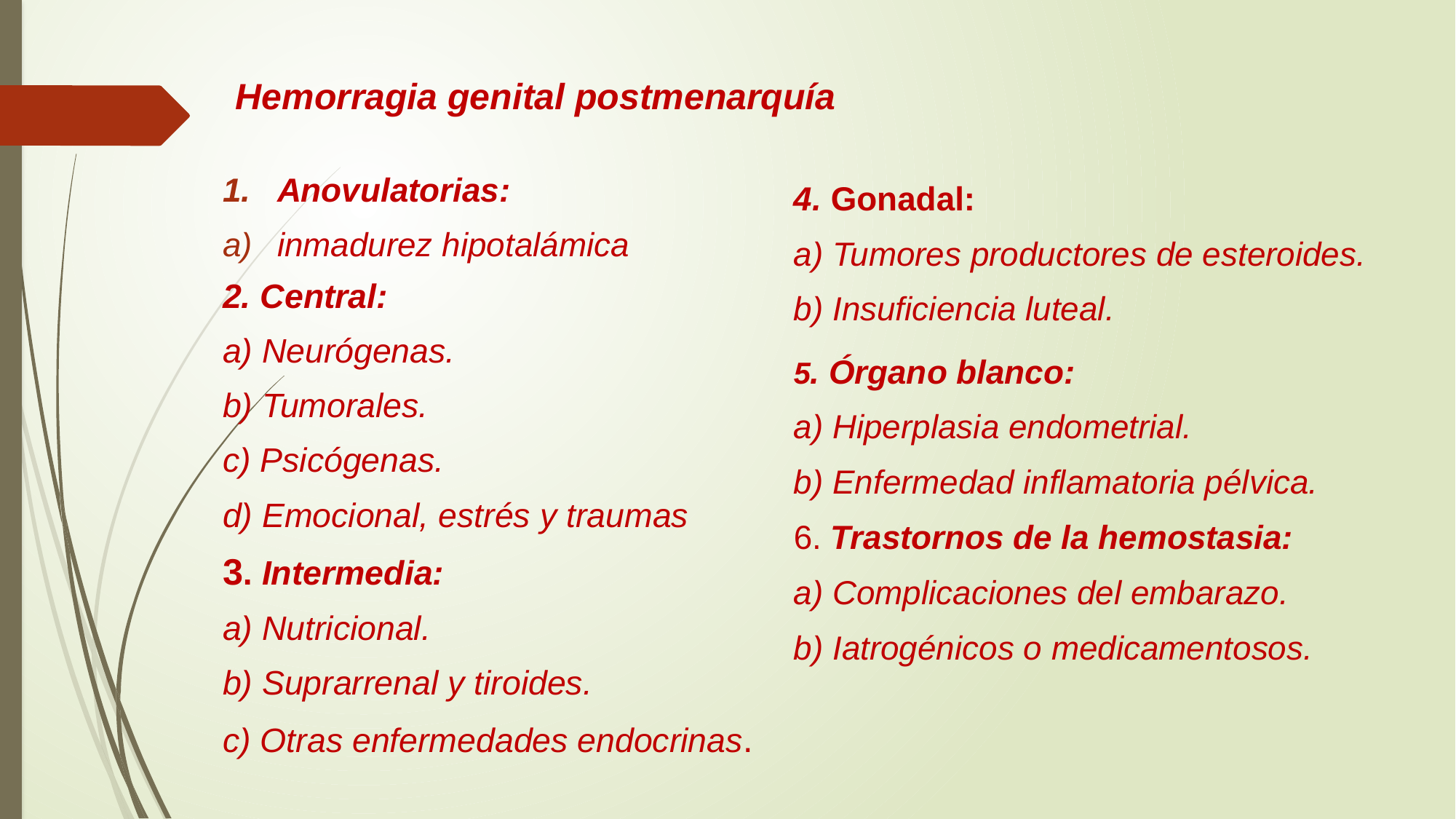

# Hemorragia genital postmenarquía
Anovulatorias:
inmadurez hipotalámica

4. Gonadal:
a) Tumores productores de esteroides.
b) Insuficiencia luteal.

2. Central:
a) Neurógenas.
b) Tumorales.
c) Psicógenas.
d) Emocional, estrés y traumas
3. Intermedia:
a) Nutricional.
b) Suprarrenal y tiroides.
c) Otras enfermedades endocrinas.

5. Órgano blanco:
a) Hiperplasia endometrial.
b) Enfermedad inflamatoria pélvica.
6. Trastornos de la hemostasia:
a) Complicaciones del embarazo.
b) Iatrogénicos o medicamentosos.